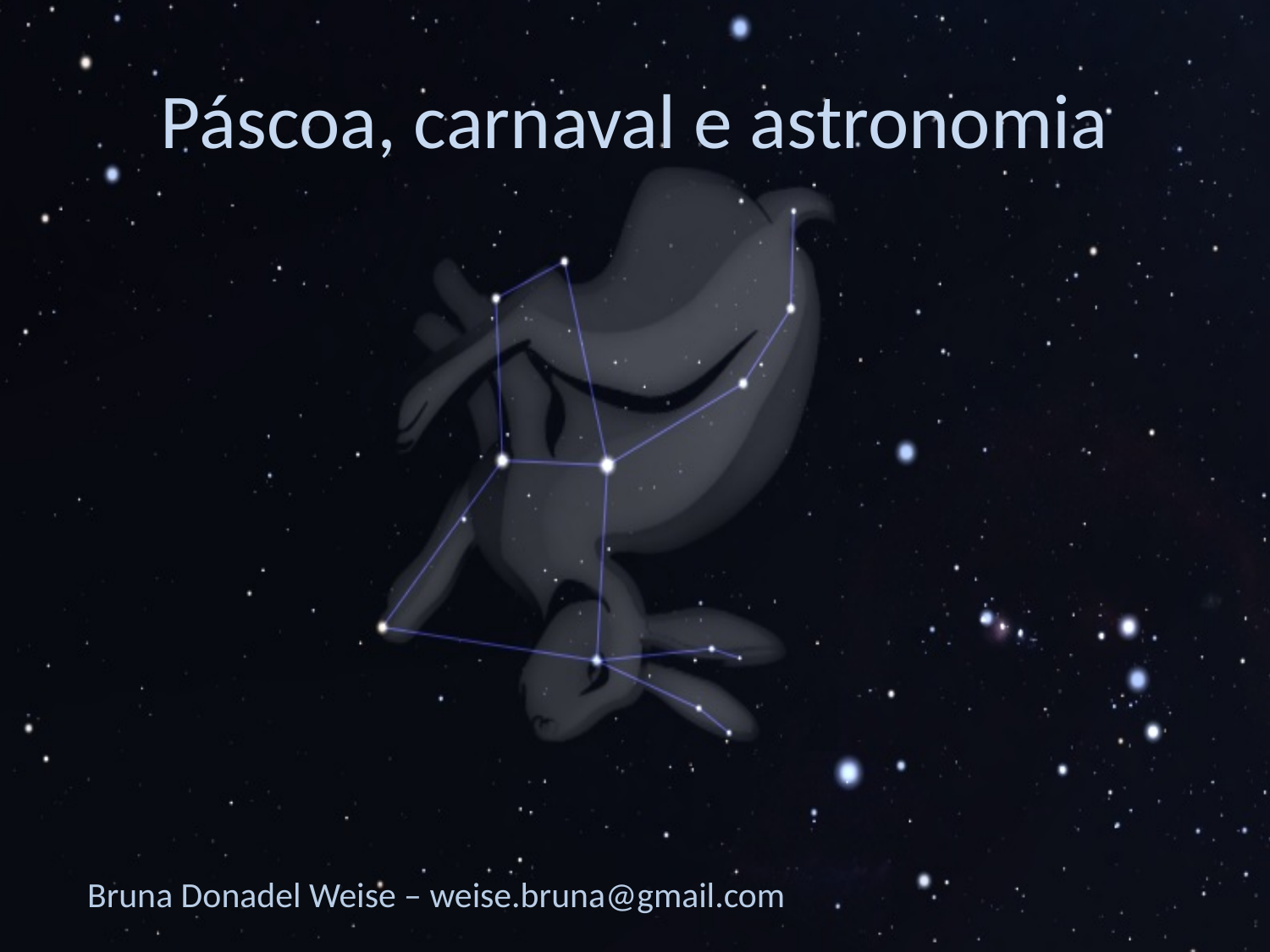

# Páscoa, carnaval e astronomia
Bruna Donadel Weise – weise.bruna@gmail.com